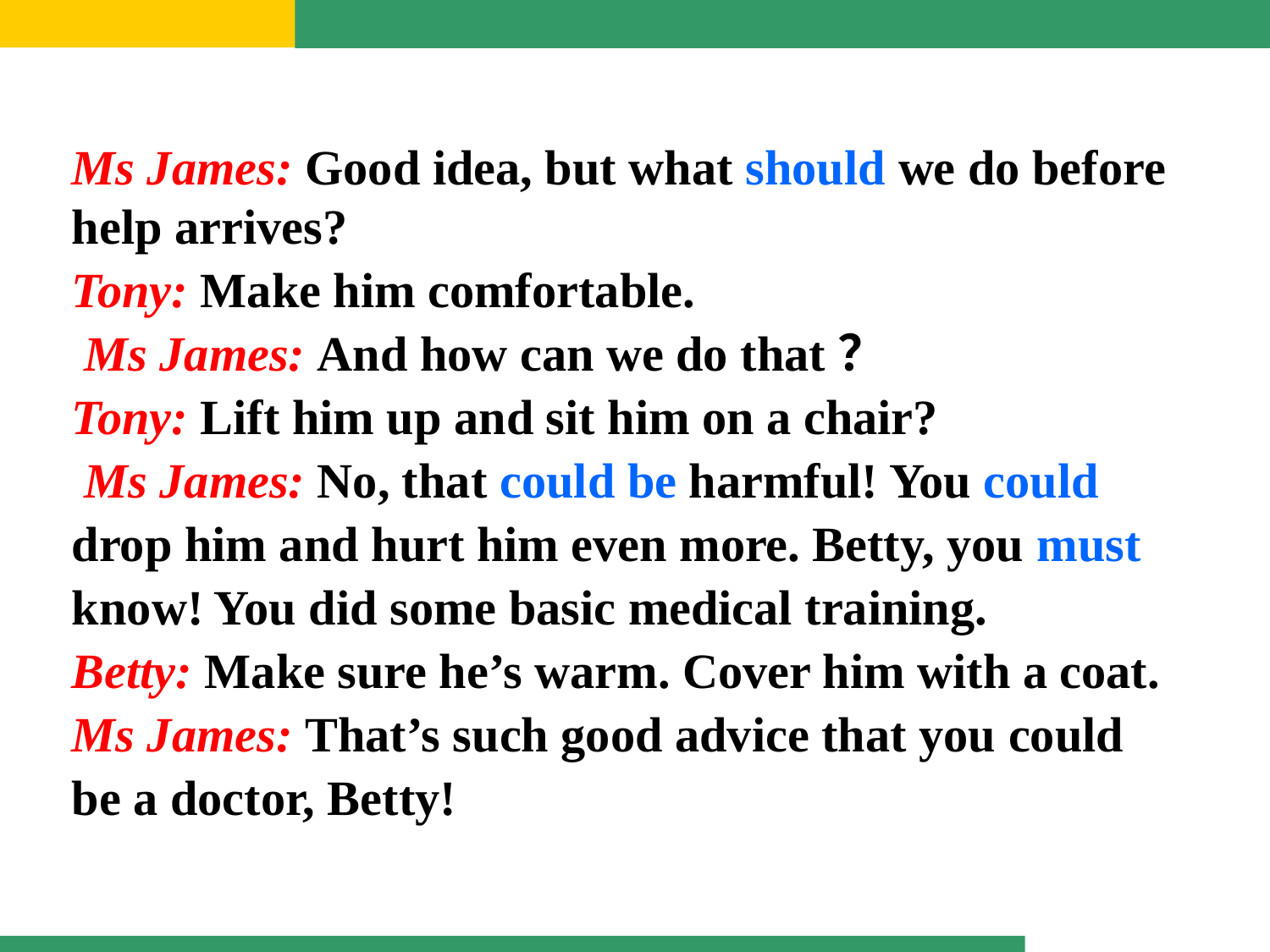

Ms James: Good idea, but what should we do before
help arrives?
Tony: Make him comfortable.
 Ms James: And how can we do that？
Tony: Lift him up and sit him on a chair?
 Ms James: No, that could be harmful! You could
drop him and hurt him even more. Betty, you must
know! You did some basic medical training.
Betty: Make sure he’s warm. Cover him with a coat.
Ms James: That’s such good advice that you could
be a doctor, Betty!